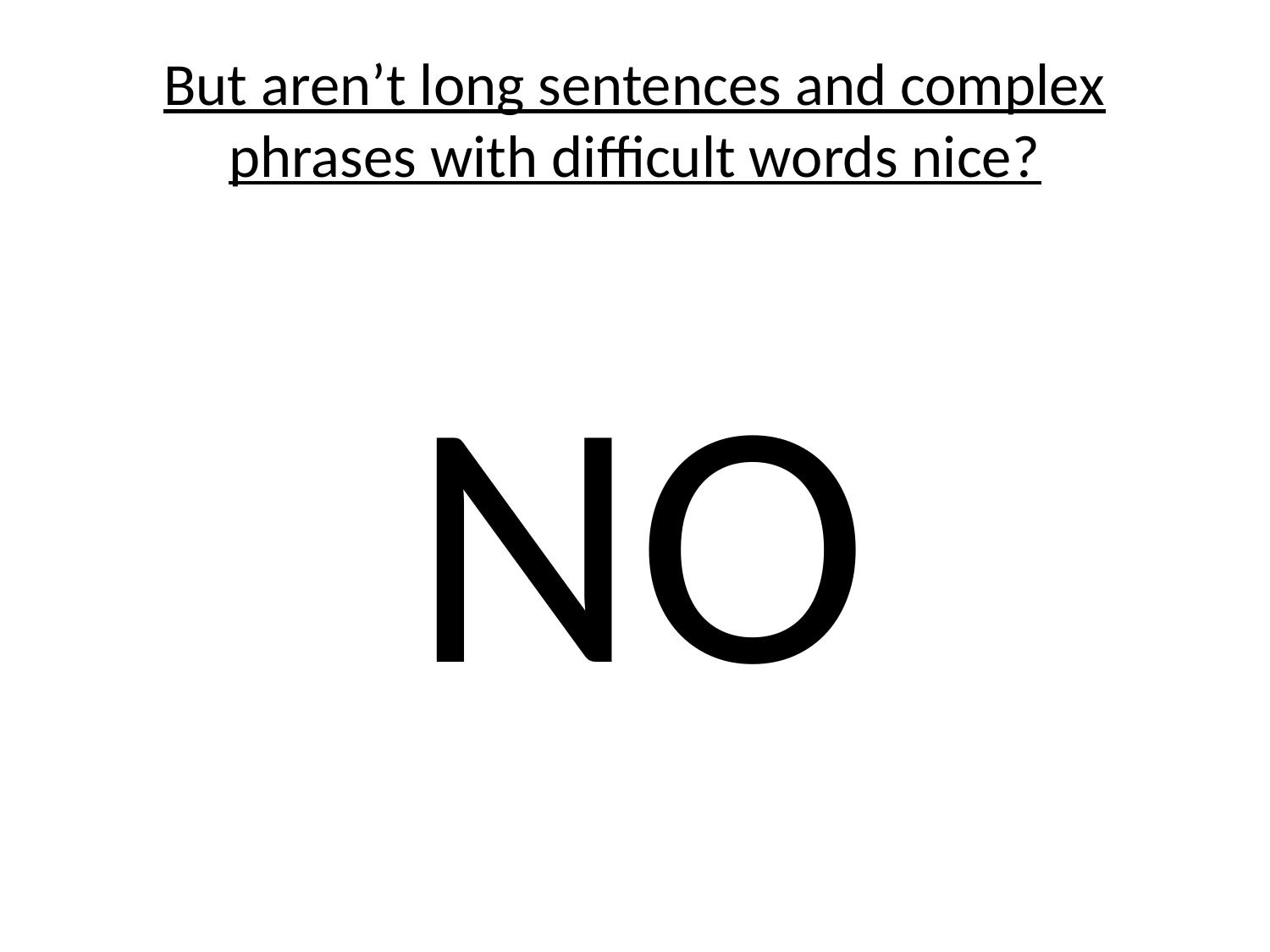

# But aren’t long sentences and complex phrases with difficult words nice?
NO